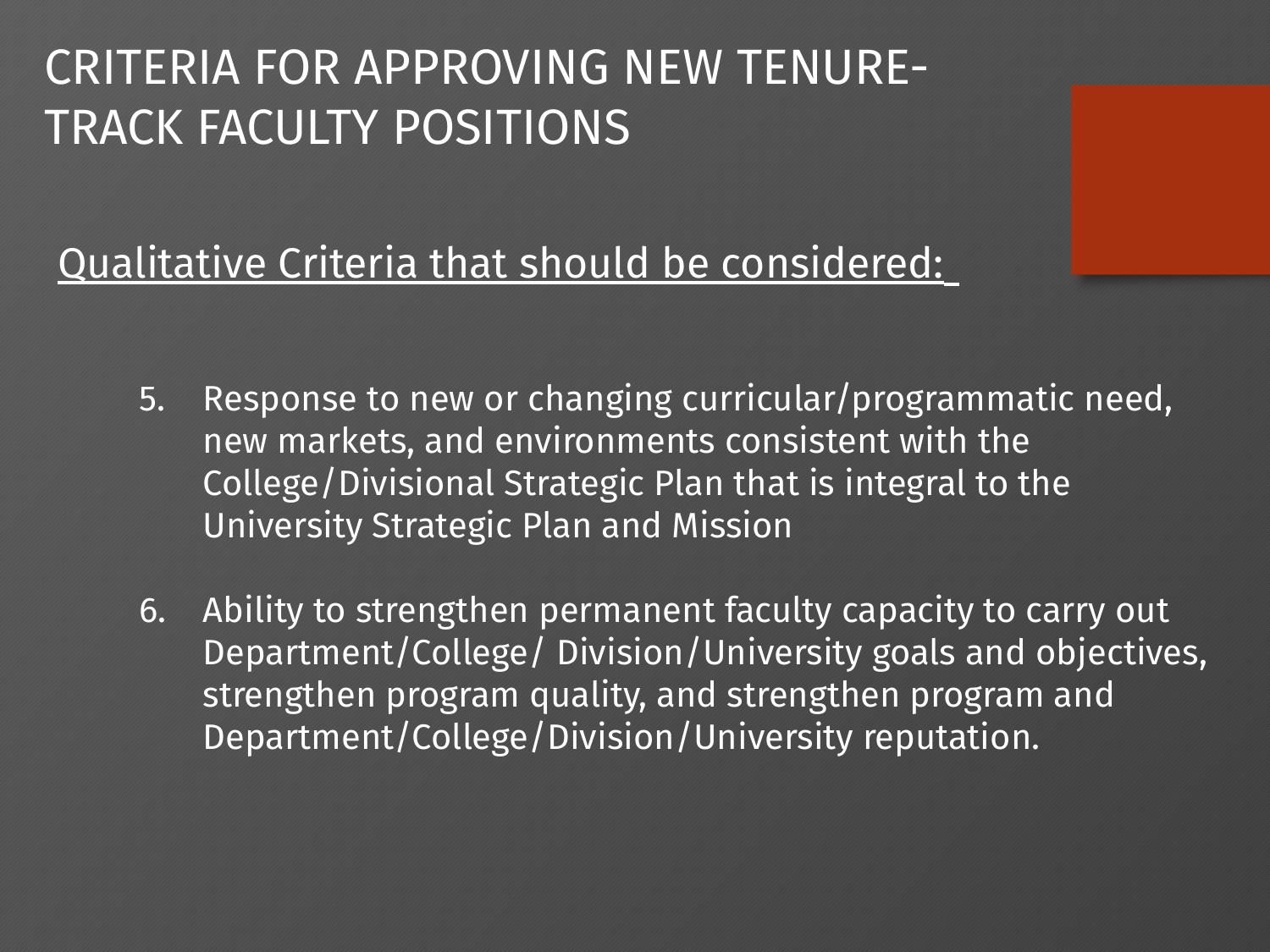

CRITERIA FOR APPROVING NEW TENURE- TRACK FACULTY POSITIONS

   Qualitative Criteria that should be considered:

Response to new or changing curricular/programmatic need, new markets, and environments consistent with the College/Divisional Strategic Plan that is integral to the University Strategic Plan and Mission

Ability to strengthen permanent faculty capacity to carry out Department/College/ Division/University goals and objectives, strengthen program quality, and strengthen program and Department/College/Division/University reputation.